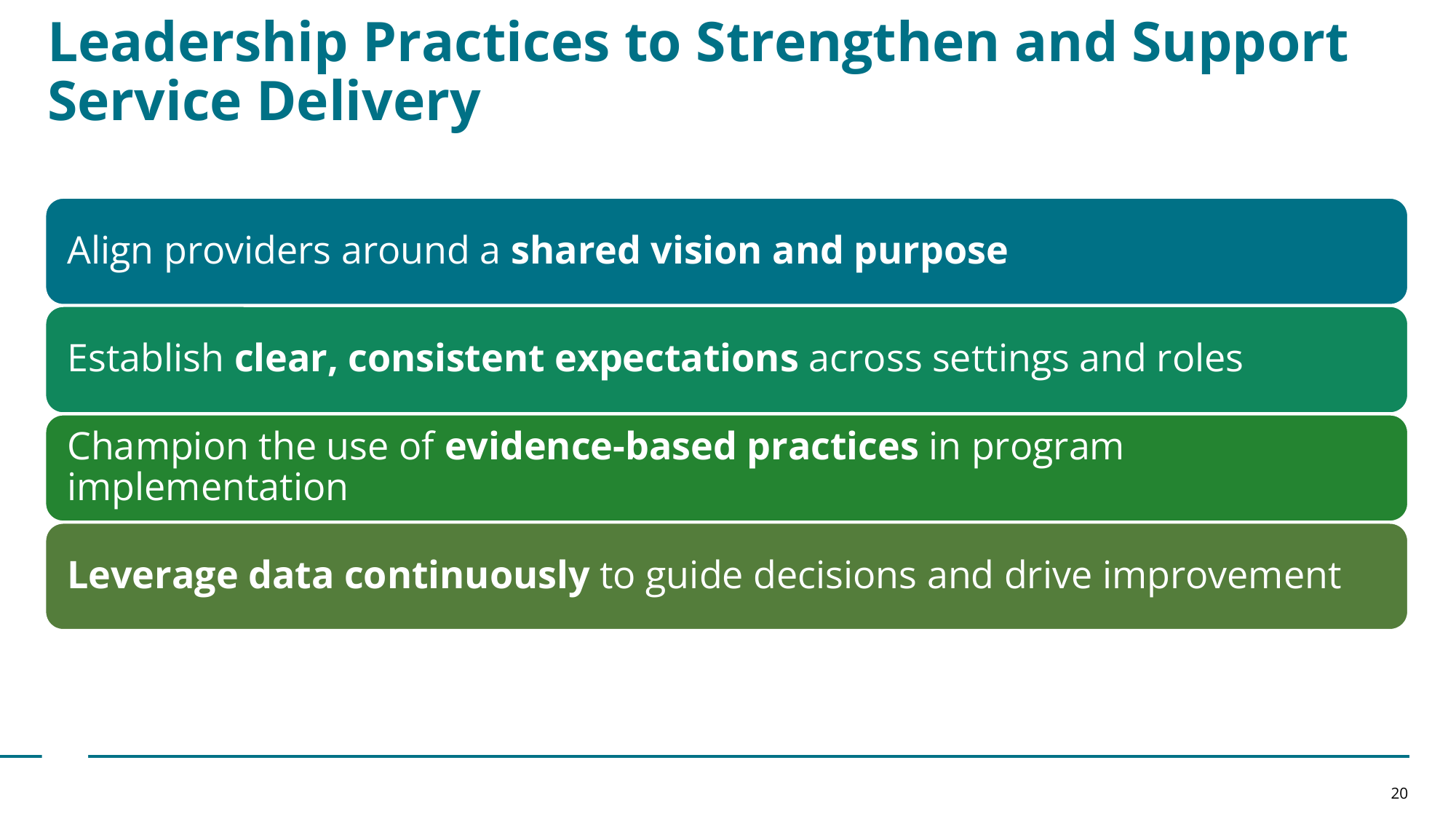

# Leadership Practices to Strengthen and Support Service Delivery
Align providers around a shared vision and purpose
Establish clear, consistent expectations across settings and roles
Champion the use of evidence-based practices in program implementation
Leverage data continuously to guide decisions and drive improvement
20